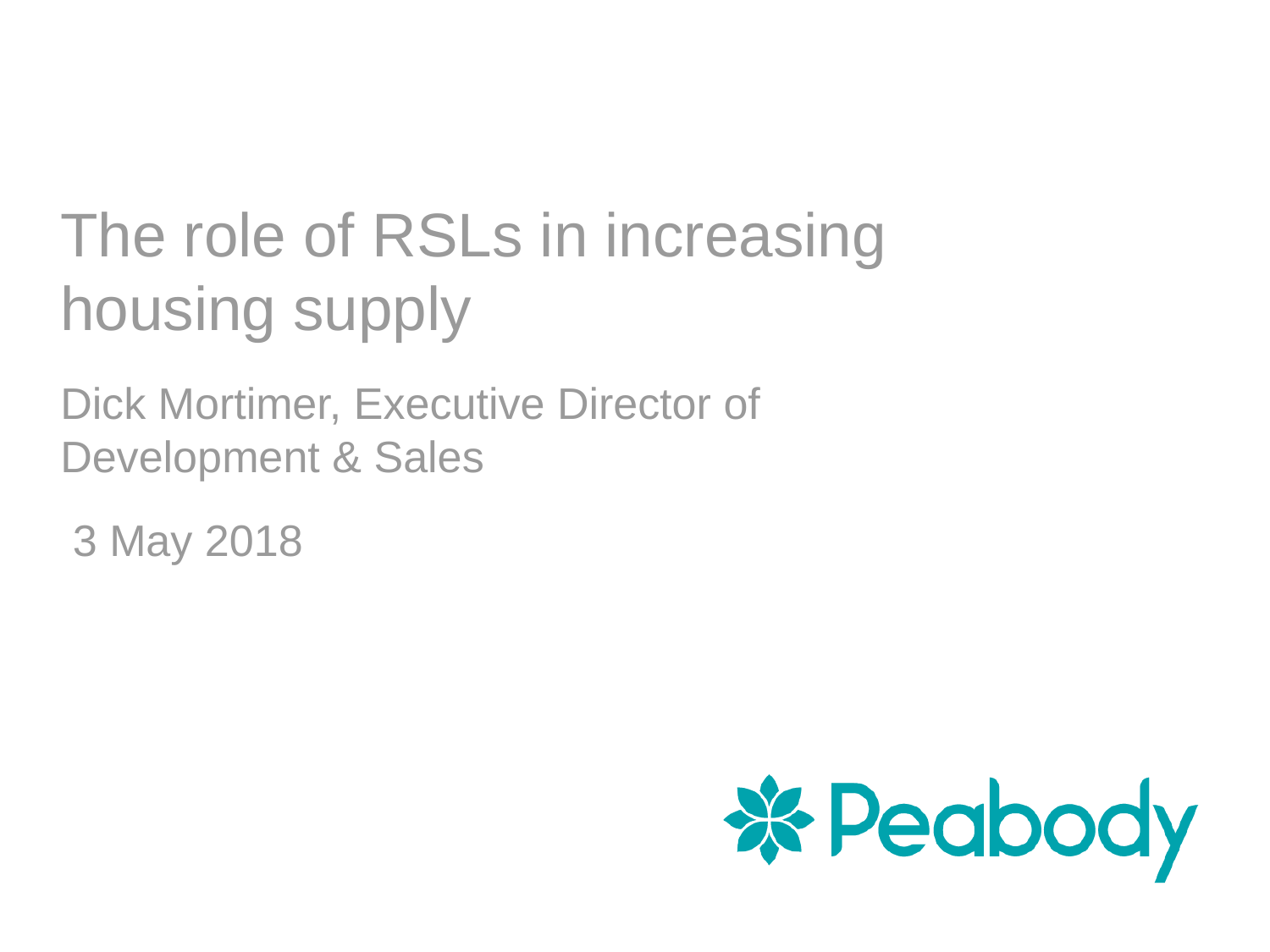

The role of RSLs in increasing housing supply
Dick Mortimer, Executive Director of Development & Sales
 3 May 2018